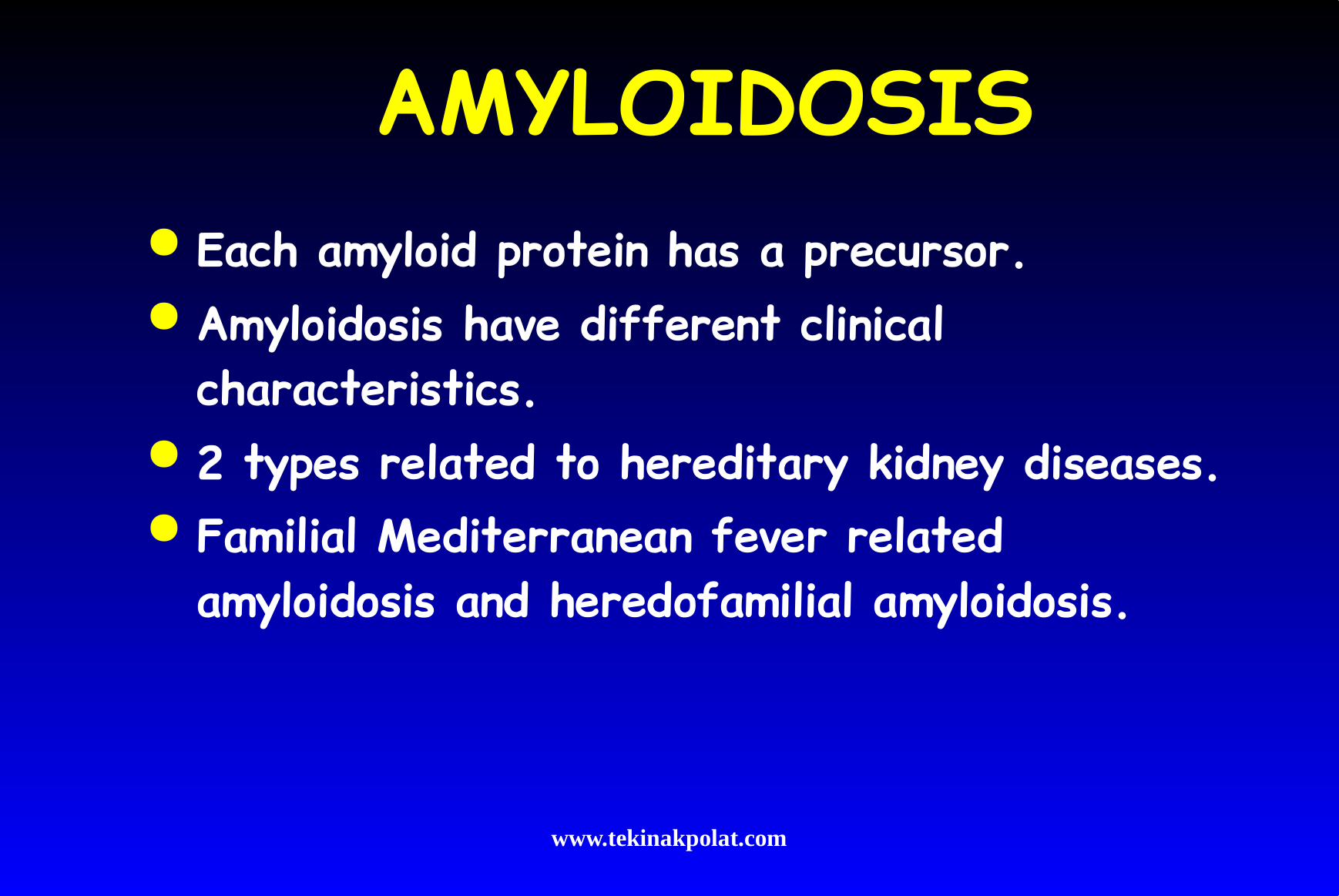

# AMYLOIDOSIS
Each amyloid protein has a precursor.
Amyloidosis have different clinical characteristics.
2 types related to hereditary kidney diseases.
Familial Mediterranean fever related amyloidosis and heredofamilial amyloidosis.

www.tekinakpolat.com